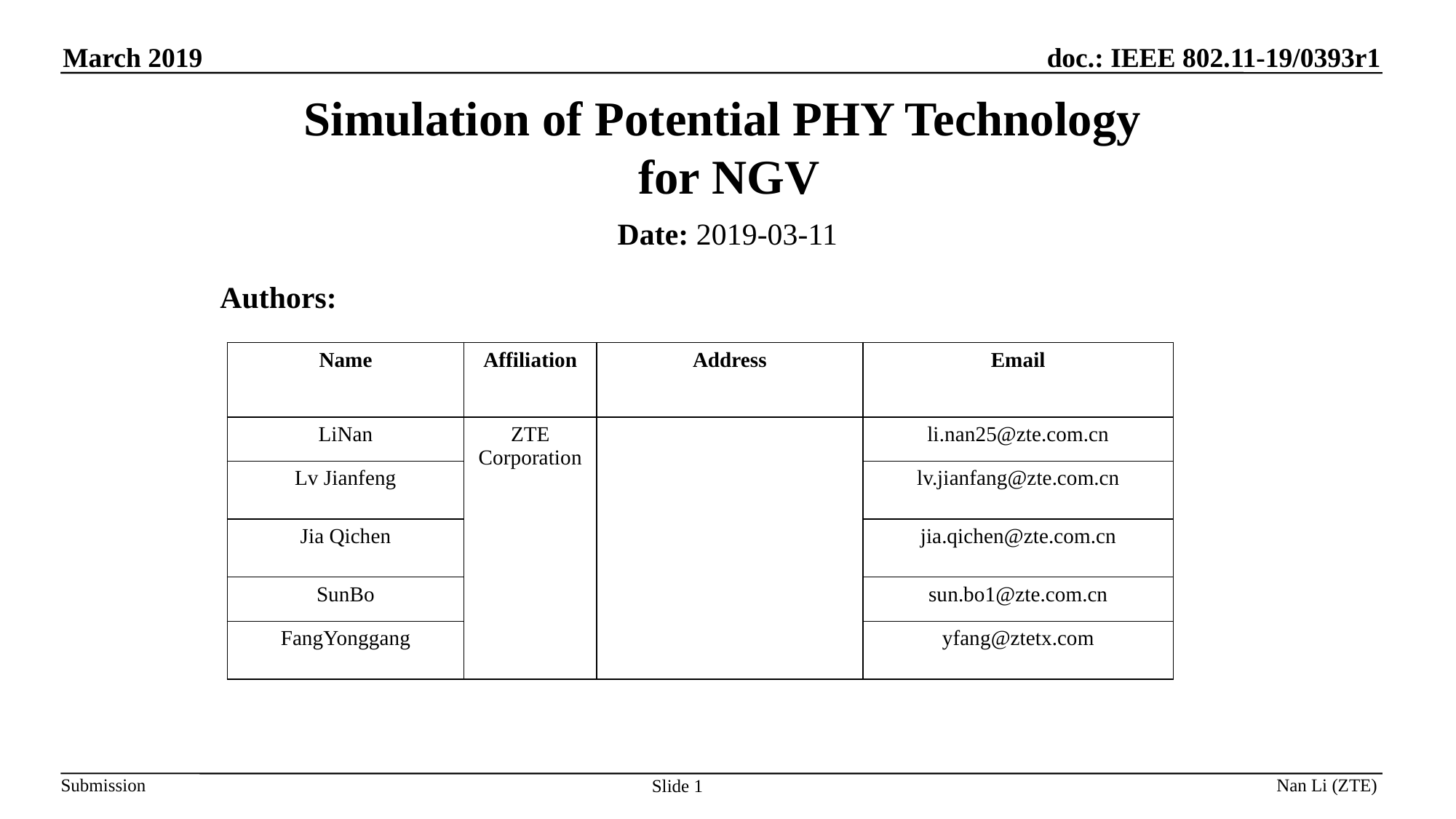

Simulation of Potential PHY Technology
 for NGV
Date: 2019-03-11

Authors:
| Name | Affiliation | Address | Email |
| --- | --- | --- | --- |
| LiNan | ZTE Corporation |  | li.nan25@zte.com.cn |
| Lv Jianfeng |  |  | lv.jianfang@zte.com.cn |
| Jia Qichen |  |  | jia.qichen@zte.com.cn |
| SunBo |  |  | sun.bo1@zte.com.cn |
| FangYonggang |  |  | yfang@ztetx.com |